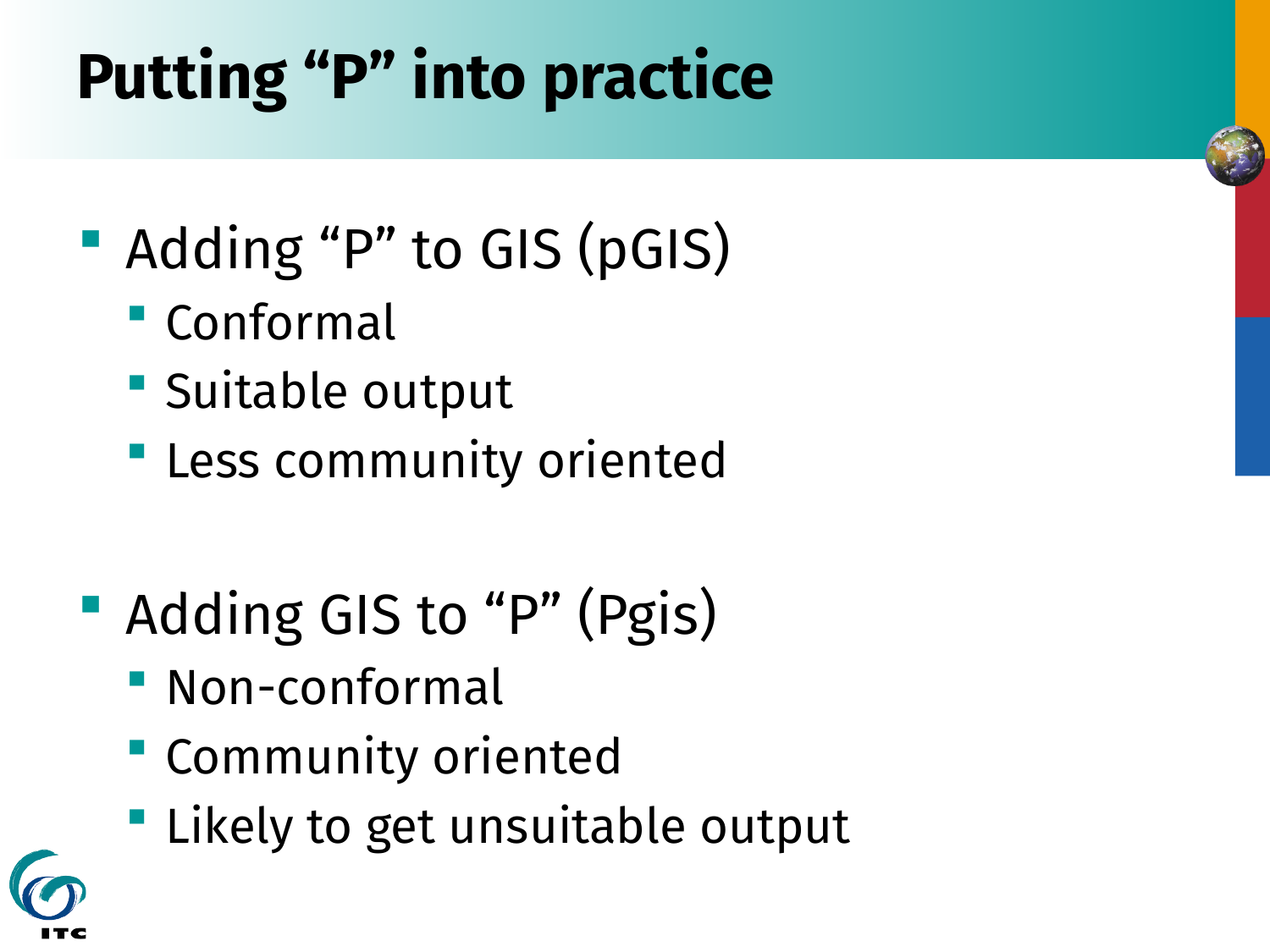

# Putting “P” into practice
Adding “P” to GIS (pGIS)
Conformal
Suitable output
Less community oriented

Adding GIS to “P” (Pgis)
Non-conformal
Community oriented
Likely to get unsuitable output